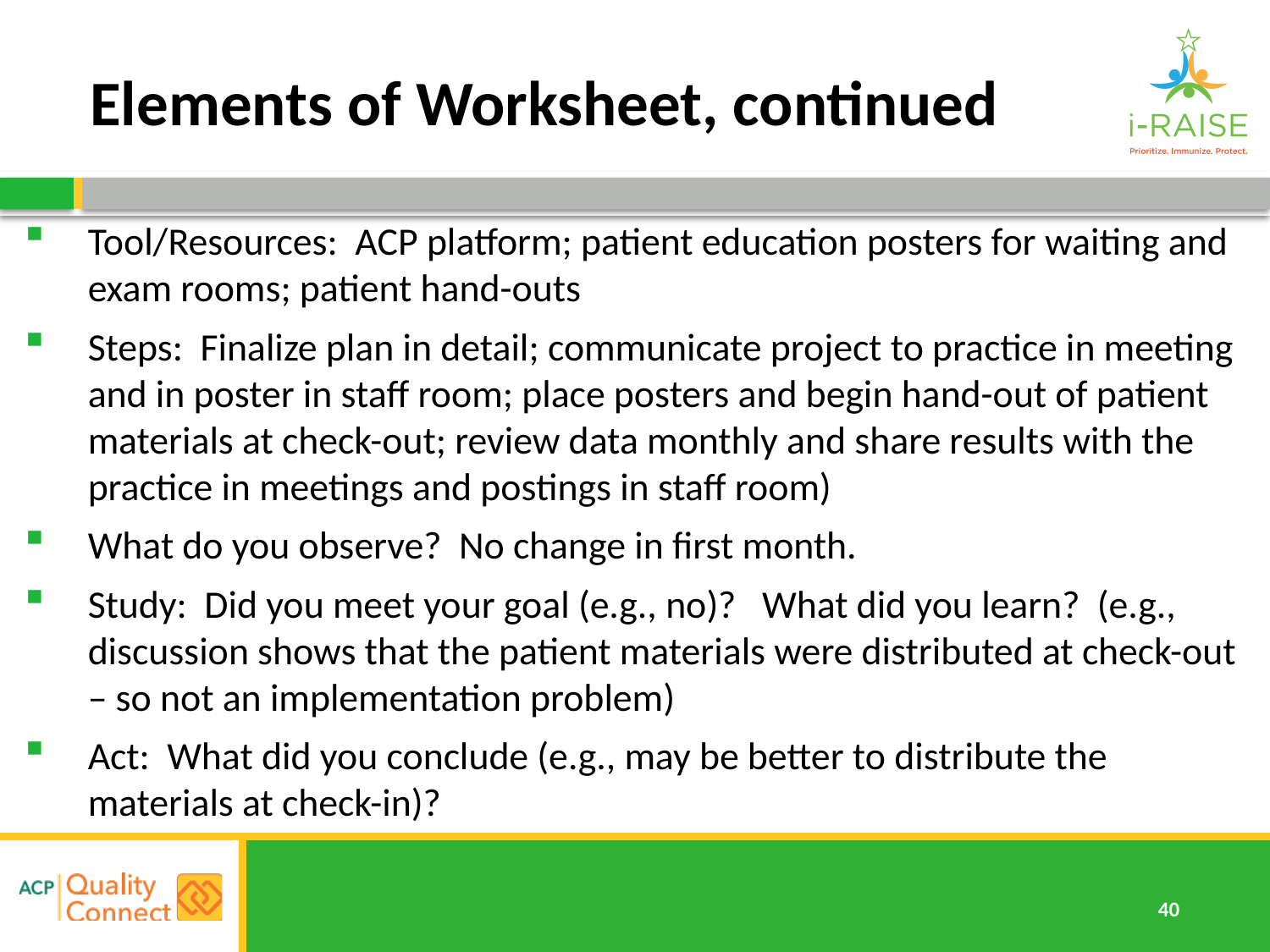

# Elements of Worksheet, continued
Tool/Resources:  ACP platform; patient education posters for waiting and exam rooms; patient hand-outs
Steps:  Finalize plan in detail; communicate project to practice in meeting and in poster in staff room; place posters and begin hand-out of patient materials at check-out; review data monthly and share results with the practice in meetings and postings in staff room)
What do you observe?  No change in first month.
Study:  Did you meet your goal (e.g., no)?   What did you learn?  (e.g., discussion shows that the patient materials were distributed at check-out – so not an implementation problem)
Act:  What did you conclude (e.g., may be better to distribute the materials at check-in)?